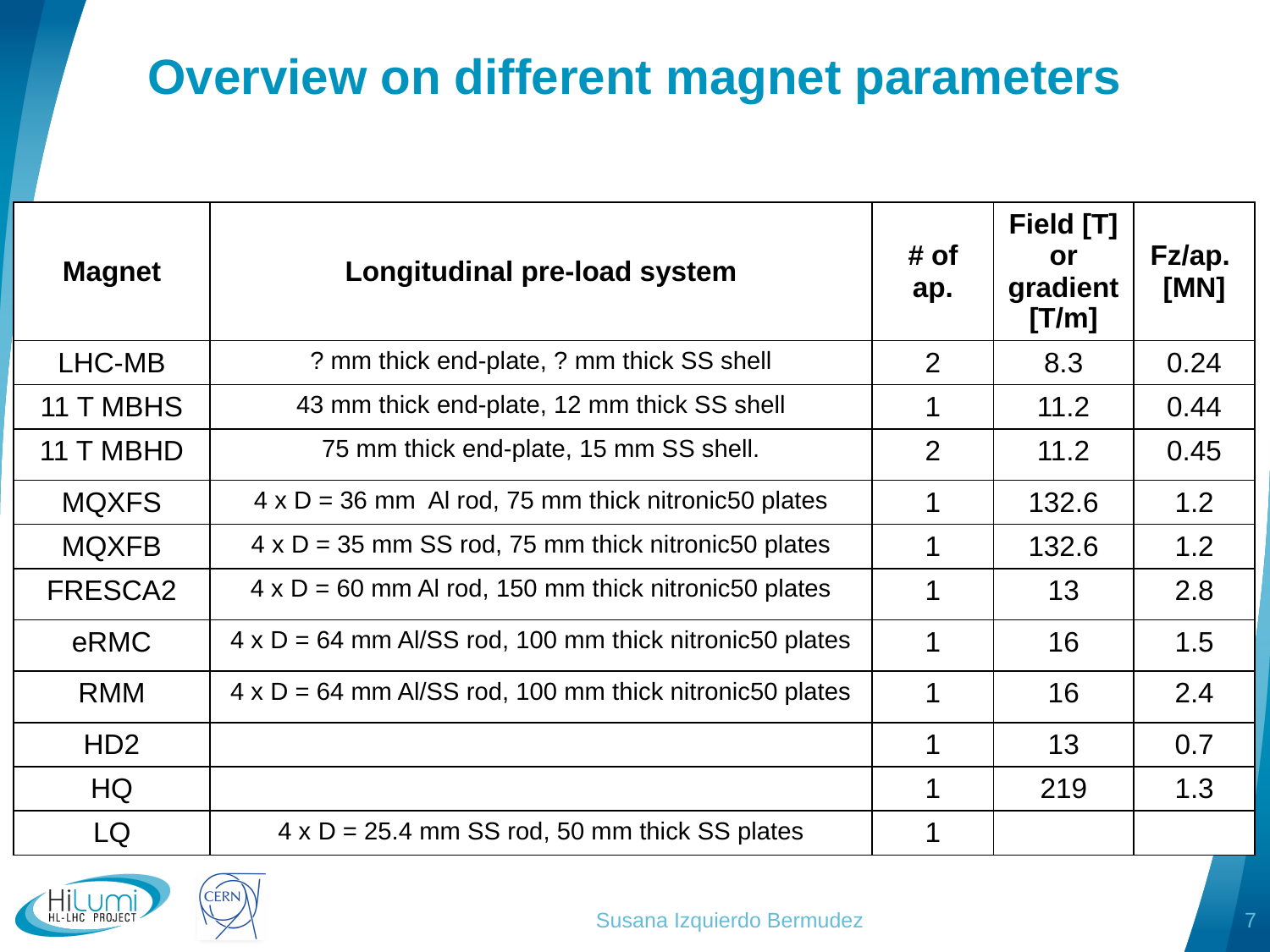

# Overview on different magnet parameters
| Magnet | Longitudinal pre-load system | # of ap. | Field [T] or gradient [T/m] | Fz/ap. [MN] |
| --- | --- | --- | --- | --- |
| LHC-MB | ? mm thick end-plate, ? mm thick SS shell | 2 | 8.3 | 0.24 |
| 11 T MBHS | 43 mm thick end-plate, 12 mm thick SS shell | 1 | 11.2 | 0.44 |
| 11 T MBHD | 75 mm thick end-plate, 15 mm SS shell. | 2 | 11.2 | 0.45 |
| MQXFS | 4 x D = 36 mm Al rod, 75 mm thick nitronic50 plates | 1 | 132.6 | 1.2 |
| MQXFB | 4 x D = 35 mm SS rod, 75 mm thick nitronic50 plates | 1 | 132.6 | 1.2 |
| FRESCA2 | 4 x D = 60 mm Al rod, 150 mm thick nitronic50 plates | 1 | 13 | 2.8 |
| eRMC | 4 x D = 64 mm Al/SS rod, 100 mm thick nitronic50 plates | 1 | 16 | 1.5 |
| RMM | 4 x D = 64 mm Al/SS rod, 100 mm thick nitronic50 plates | 1 | 16 | 2.4 |
| HD2 |  | 1 | 13 | 0.7 |
| HQ |  | 1 | 219 | 1.3 |
| LQ | 4 x D = 25.4 mm SS rod, 50 mm thick SS plates | 1 |  |  |
Susana Izquierdo Bermudez
7